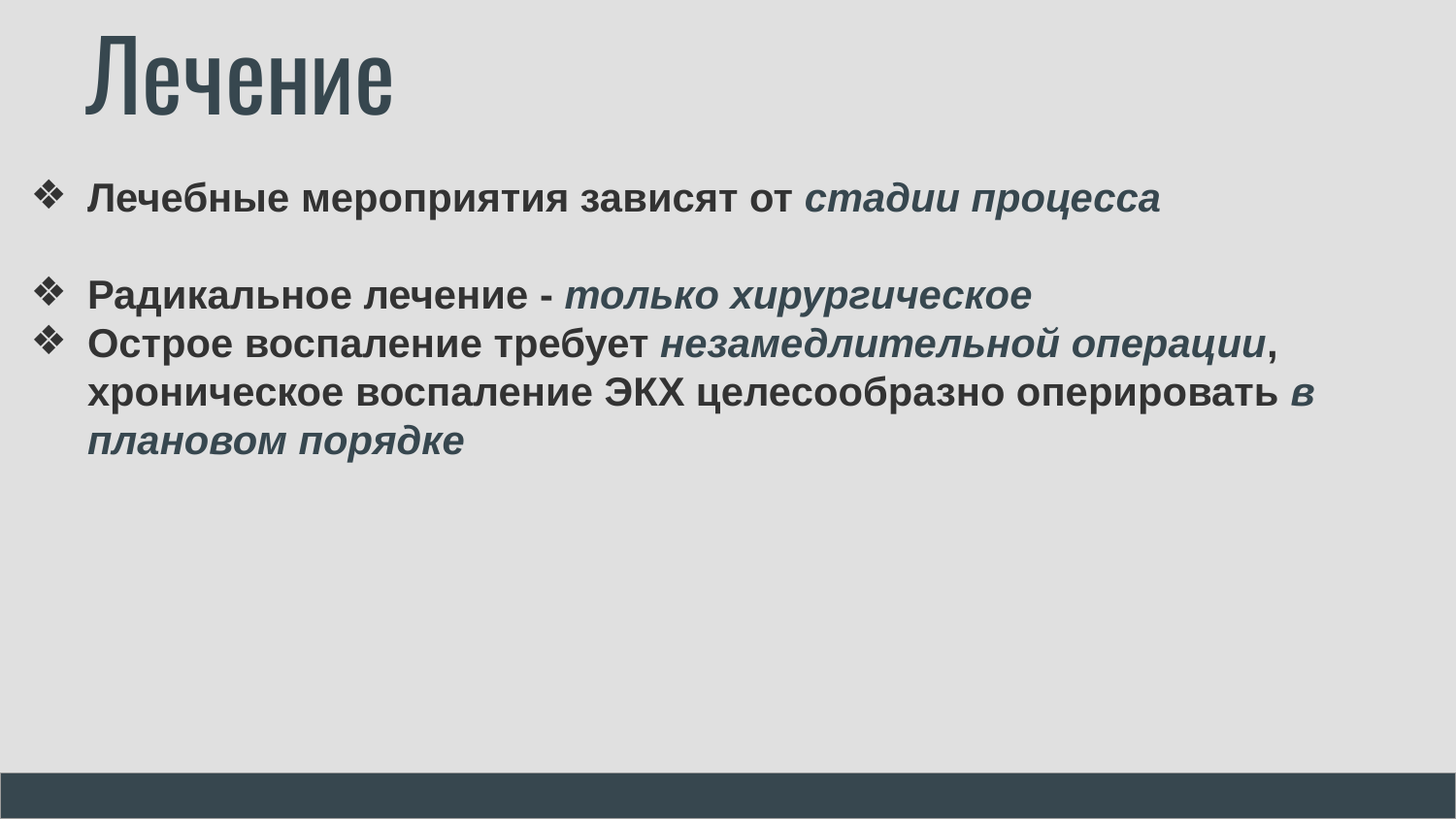

# Лечение
Лечебные мероприятия зависят от стадии процесса

Радикальное лечение - только хирургическое
Острое воспаление требует незамедлительной операции, хроническое воспаление ЭКХ целесообразно оперировать в плановом порядке